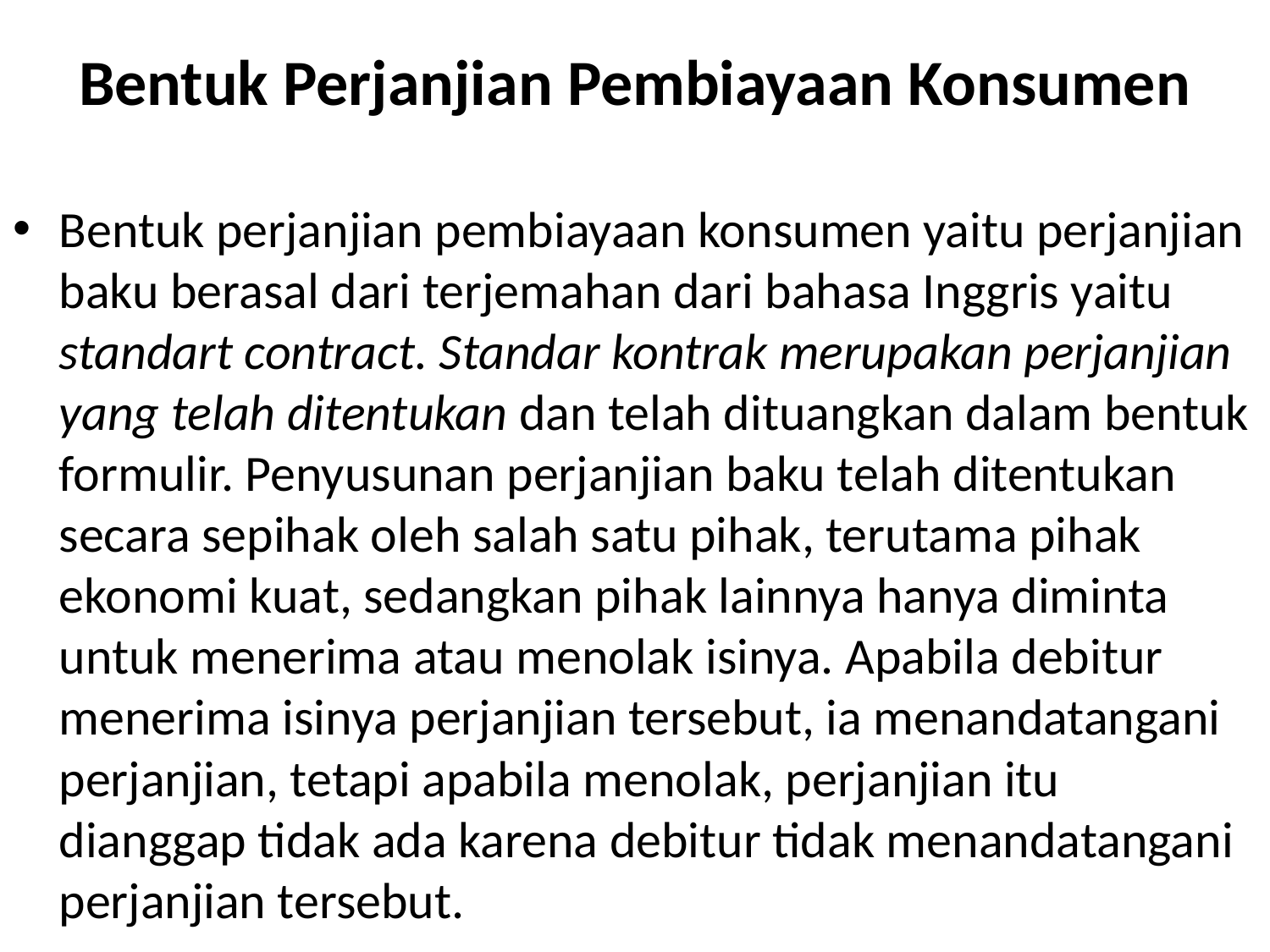

# Bentuk Perjanjian Pembiayaan Konsumen
Bentuk perjanjian pembiayaan konsumen yaitu perjanjian baku berasal dari terjemahan dari bahasa Inggris yaitu standart contract. Standar kontrak merupakan perjanjian yang telah ditentukan dan telah dituangkan dalam bentuk formulir. Penyusunan perjanjian baku telah ditentukan secara sepihak oleh salah satu pihak, terutama pihak ekonomi kuat, sedangkan pihak lainnya hanya diminta untuk menerima atau menolak isinya. Apabila debitur menerima isinya perjanjian tersebut, ia menandatangani perjanjian, tetapi apabila menolak, perjanjian itu dianggap tidak ada karena debitur tidak menandatangani perjanjian tersebut.